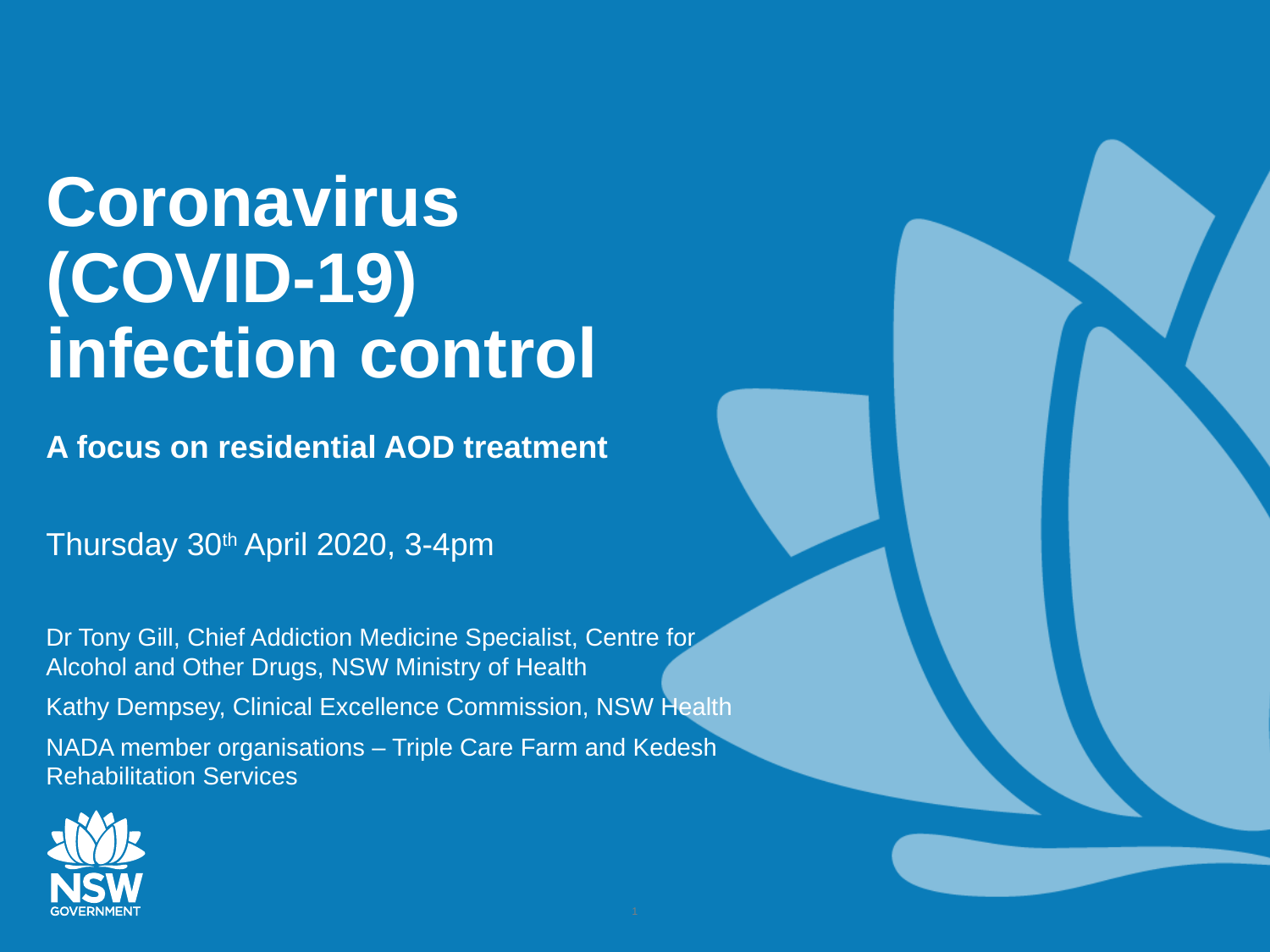

# Coronavirus (COVID-19) infection control
A focus on residential AOD treatment

Thursday 30th April 2020, 3-4pm

Dr Tony Gill, Chief Addiction Medicine Specialist, Centre for Alcohol and Other Drugs, NSW Ministry of Health
Kathy Dempsey, Clinical Excellence Commission, NSW Health
NADA member organisations – Triple Care Farm and Kedesh Rehabilitation Services